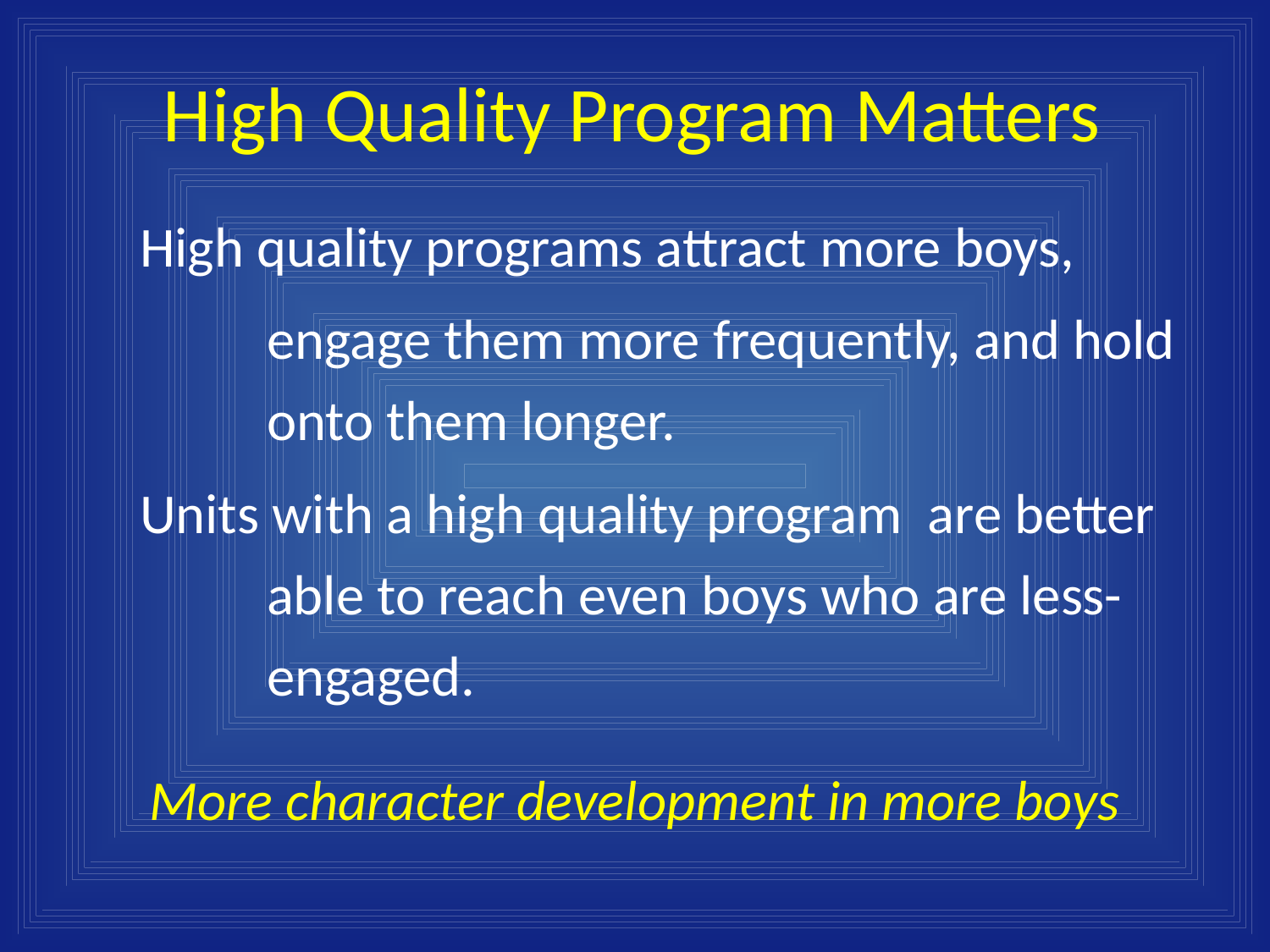

# High Quality Program Matters
	High quality programs attract more boys,
		engage them more frequently, and hold 		onto them longer.
	Units with a high quality program  are better 		able to reach even boys who are less-			engaged.

More character development in more boys